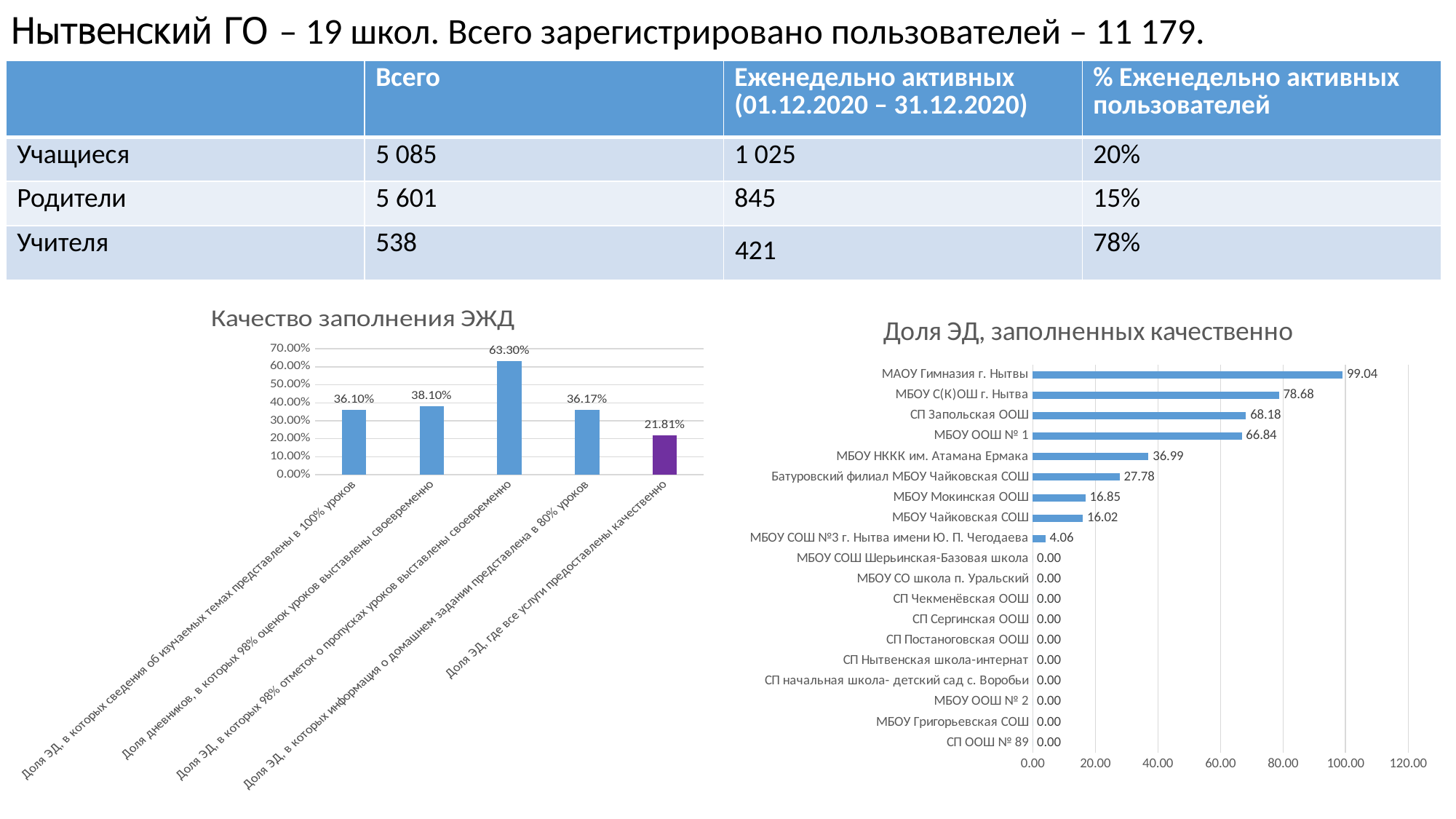

# Нытвенский ГО – 19 школ. Всего зарегистрировано пользователей – 11 179.
|  | Всего | Еженедельно активных (01.12.2020 – 31.12.2020) | % Еженедельно активных пользователей |
| --- | --- | --- | --- |
| Учащиеся | 5 085 | 1 025 | 20% |
| Родители | 5 601 | 845 | 15% |
| Учителя | 538 | 421 | 78% |

### Chart: Качество заполнения ЭЖД

| Category |  |
|---|---|
| Доля ЭД, в которых сведения об изучаемых темах представлены в 100% уроков | 0.3610000000000002 |
| Доля дневников, в которых 98% оценок уроков выставлены своевременно | 0.38100000000000017 |
| Доля ЭД, в которых 98% отметок о пропусках уроков выставлены своевременно | 0.6330000000000003 |
| Доля ЭД, в которых информация о домашнем задании представлена в 80% уроков | 0.3617 |
| Доля ЭД, где все услуги предоставлены качественно | 0.21810000000000004 |

### Chart: Доля ЭД, заполненных качественно

| Category |  |
|---|---|
| СП ООШ № 89 | 0.0 |
| МБОУ Григорьевская СОШ | 0.0 |
| МБОУ ООШ № 2 | 0.0 |
| СП начальная школа- детский сад с. Воробьи | 0.0 |
| СП Нытвенская школа-интернат | 0.0 |
| СП Постаноговская ООШ | 0.0 |
| СП Сергинская ООШ | 0.0 |
| СП Чекменёвская ООШ | 0.0 |
| МБОУ СО школа п. Уральский | 0.0 |
| МБОУ СОШ Шерьинская-Базовая школа | 0.0 |
| МБОУ СОШ №3 г. Нытва имени Ю. П. Чегодаева | 4.06 |
| МБОУ Чайковская СОШ | 16.02 |
| МБОУ Мокинская ООШ | 16.85 |
| Батуровский филиал МБОУ Чайковская СОШ | 27.77999999999999 |
| МБОУ НККК им. Атамана Ермака | 36.99 |
| МБОУ ООШ № 1 | 66.84 |
| СП Запольская ООШ | 68.17999999999998 |
| МБОУ С(К)ОШ г. Нытва | 78.67999999999998 |
| МАОУ Гимназия г. Нытвы | 99.04 |